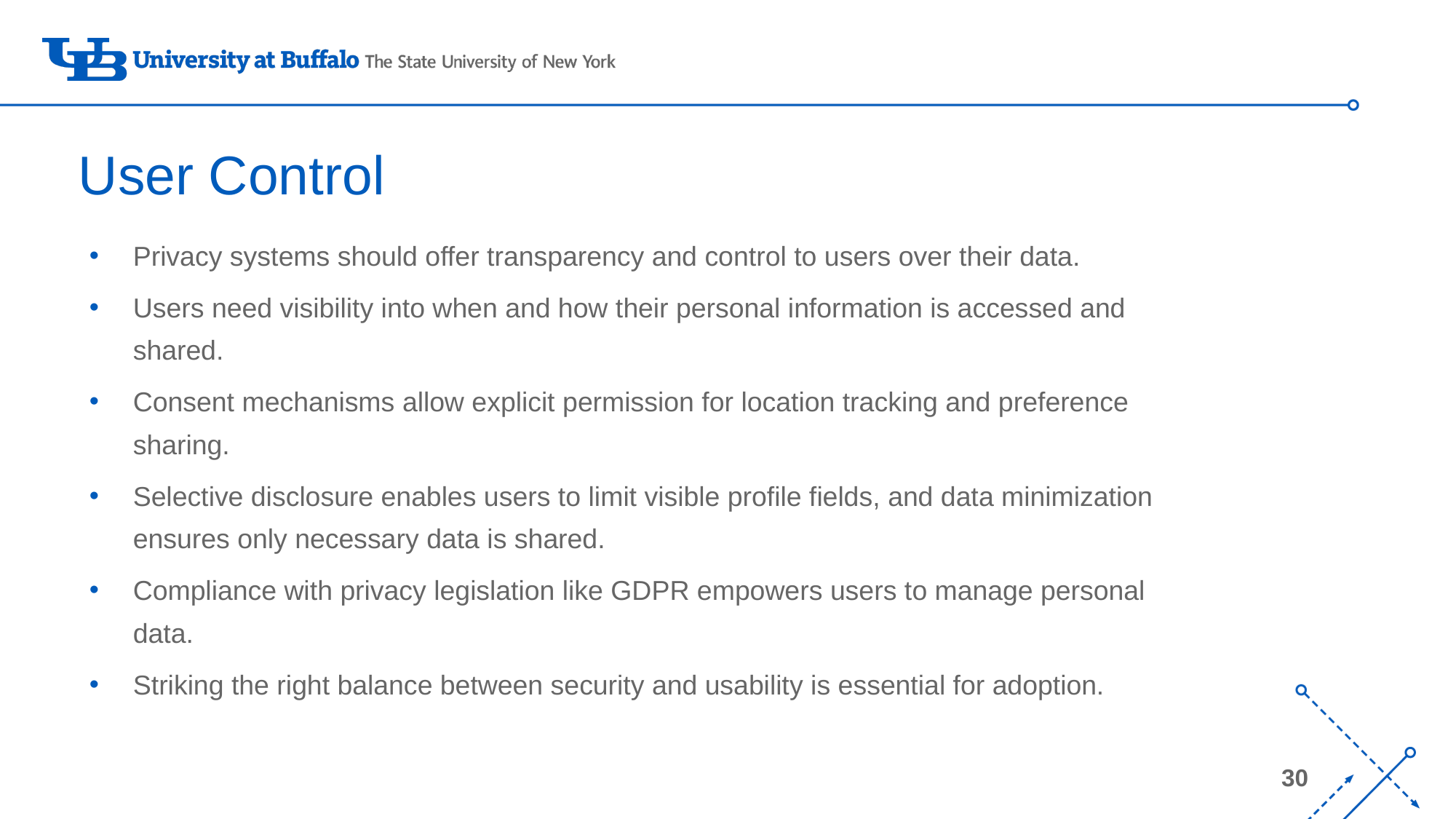

# User Control
Privacy systems should offer transparency and control to users over their data.
Users need visibility into when and how their personal information is accessed and shared.
Consent mechanisms allow explicit permission for location tracking and preference sharing.
Selective disclosure enables users to limit visible profile fields, and data minimization ensures only necessary data is shared.
Compliance with privacy legislation like GDPR empowers users to manage personal data.
Striking the right balance between security and usability is essential for adoption.